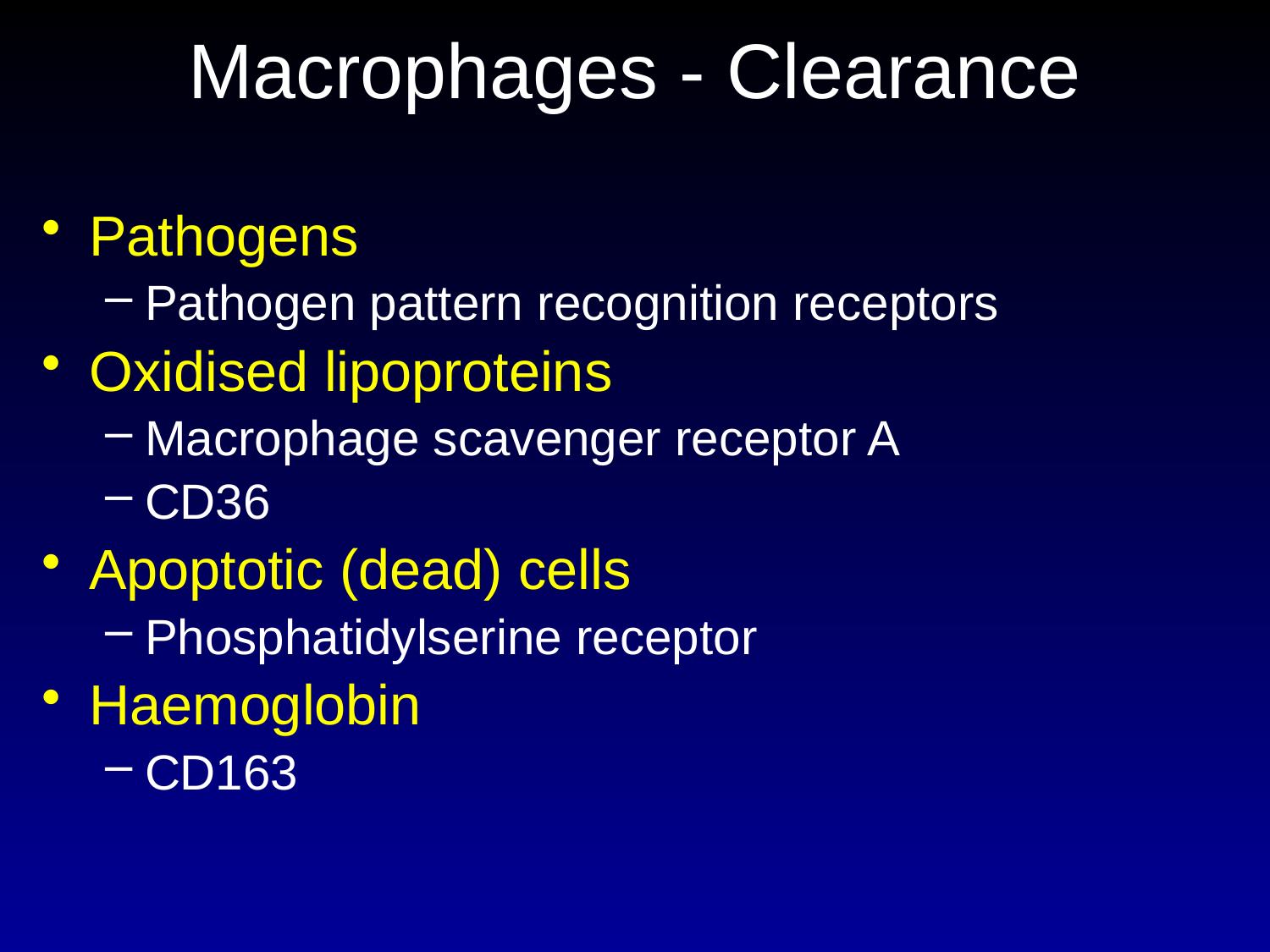

# Macrophages - Clearance
Pathogens
Pathogen pattern recognition receptors
Oxidised lipoproteins
Macrophage scavenger receptor A
CD36
Apoptotic (dead) cells
Phosphatidylserine receptor
Haemoglobin
CD163